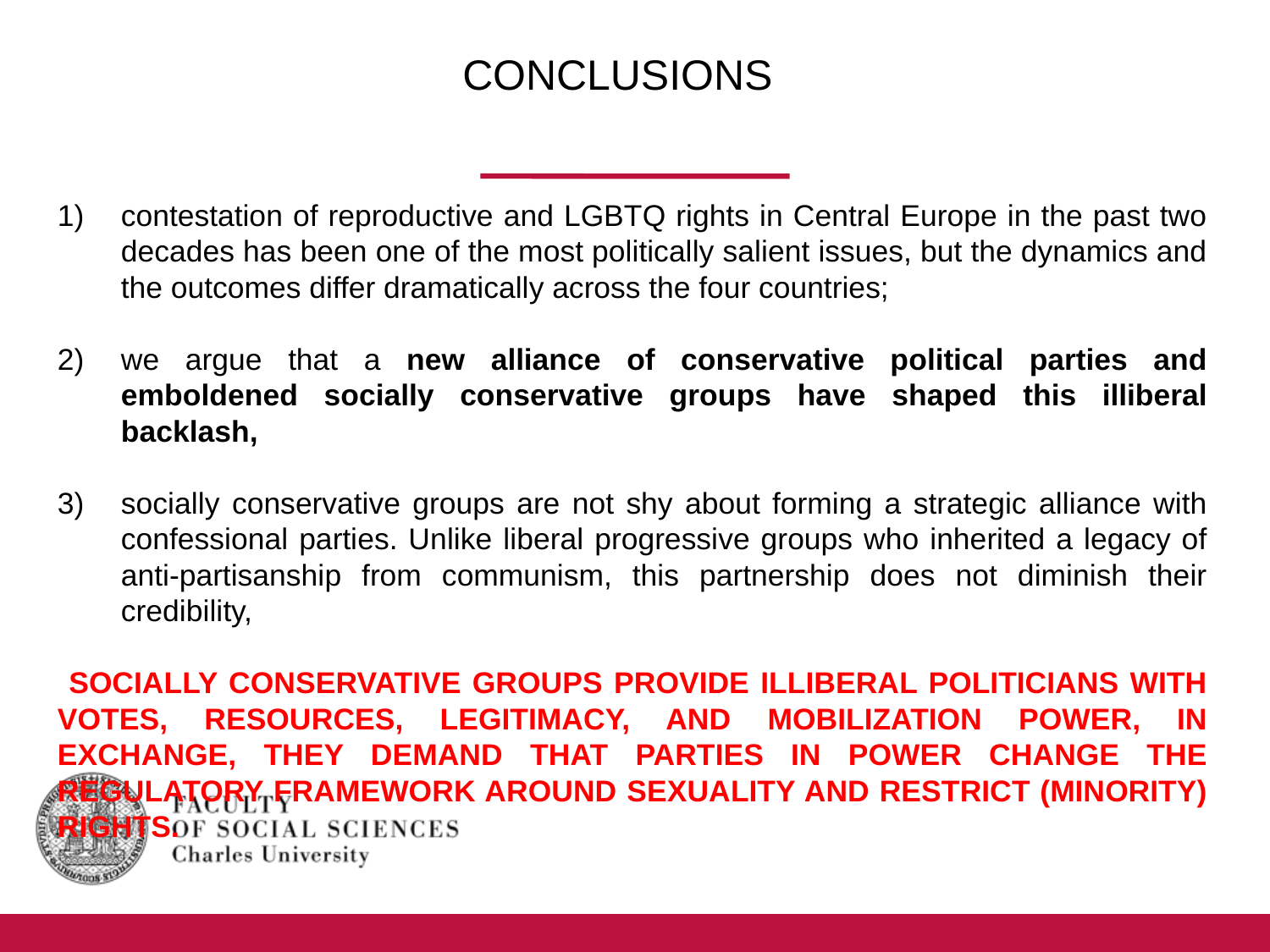

# CONCLUSIONS
contestation of reproductive and LGBTQ rights in Central Europe in the past two decades has been one of the most politically salient issues, but the dynamics and the outcomes differ dramatically across the four countries;

we argue that a new alliance of conservative political parties and emboldened socially conservative groups have shaped this illiberal backlash,

socially conservative groups are not shy about forming a strategic alliance with confessional parties. Unlike liberal progressive groups who inherited a legacy of anti-partisanship from communism, this partnership does not diminish their credibility,

 SOCIALLY CONSERVATIVE GROUPS PROVIDE ILLIBERAL POLITICIANS WITH VOTES, RESOURCES, LEGITIMACY, AND MOBILIZATION POWER, IN EXCHANGE, THEY DEMAND THAT PARTIES IN POWER CHANGE THE REGULATORY FRAMEWORK AROUND SEXUALITY AND RESTRICT (MINORITY) RIGHTS.